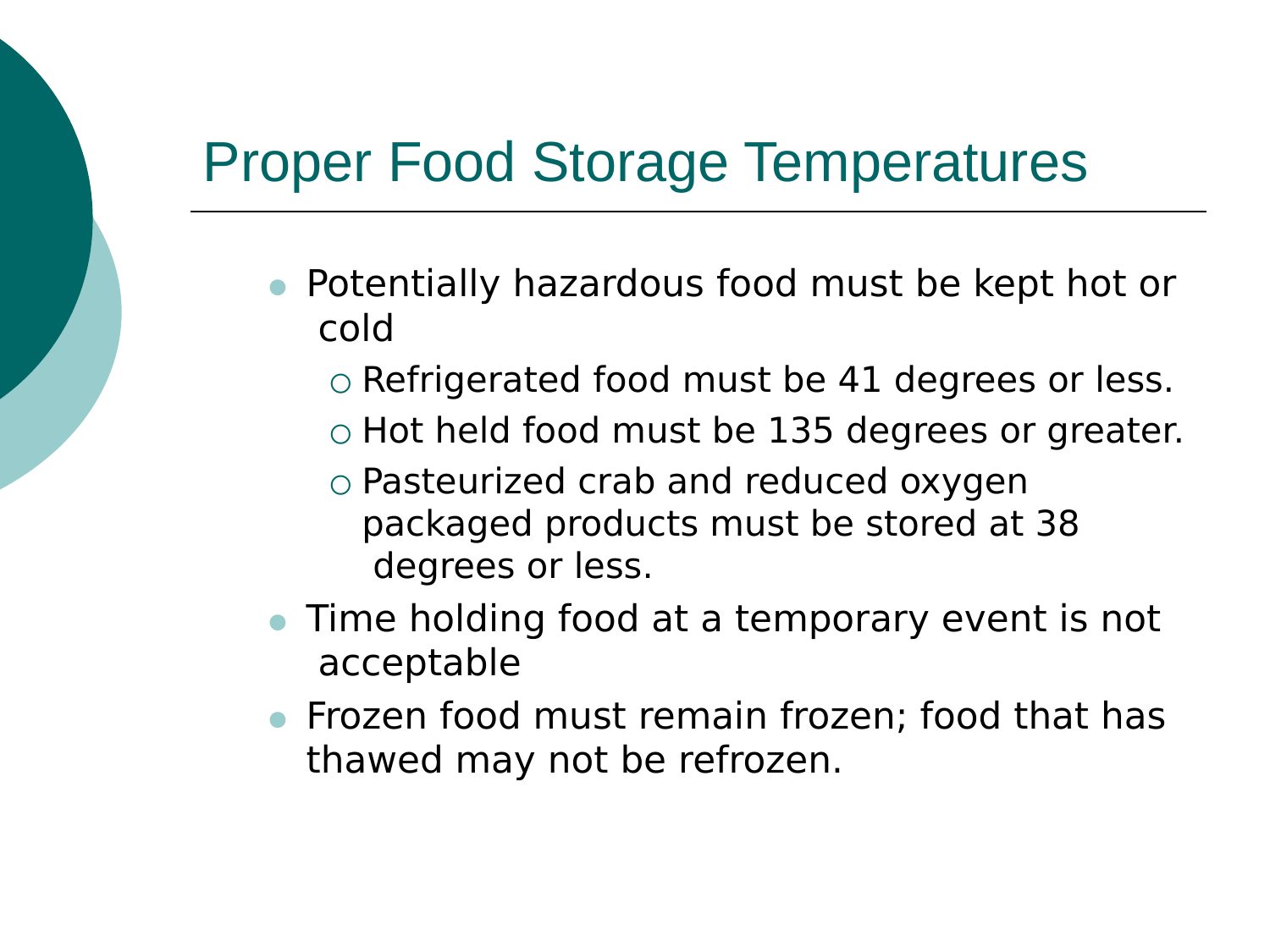

# Proper Food Storage Temperatures
Potentially hazardous food must be kept hot or  cold
Refrigerated food must be 41 degrees or less.
Hot held food must be 135 degrees or greater.
Pasteurized crab and reduced oxygen  packaged products must be stored at 38  degrees or less.
Time holding food at a temporary event is not  acceptable
Frozen food must remain frozen; food that has  thawed may not be refrozen.